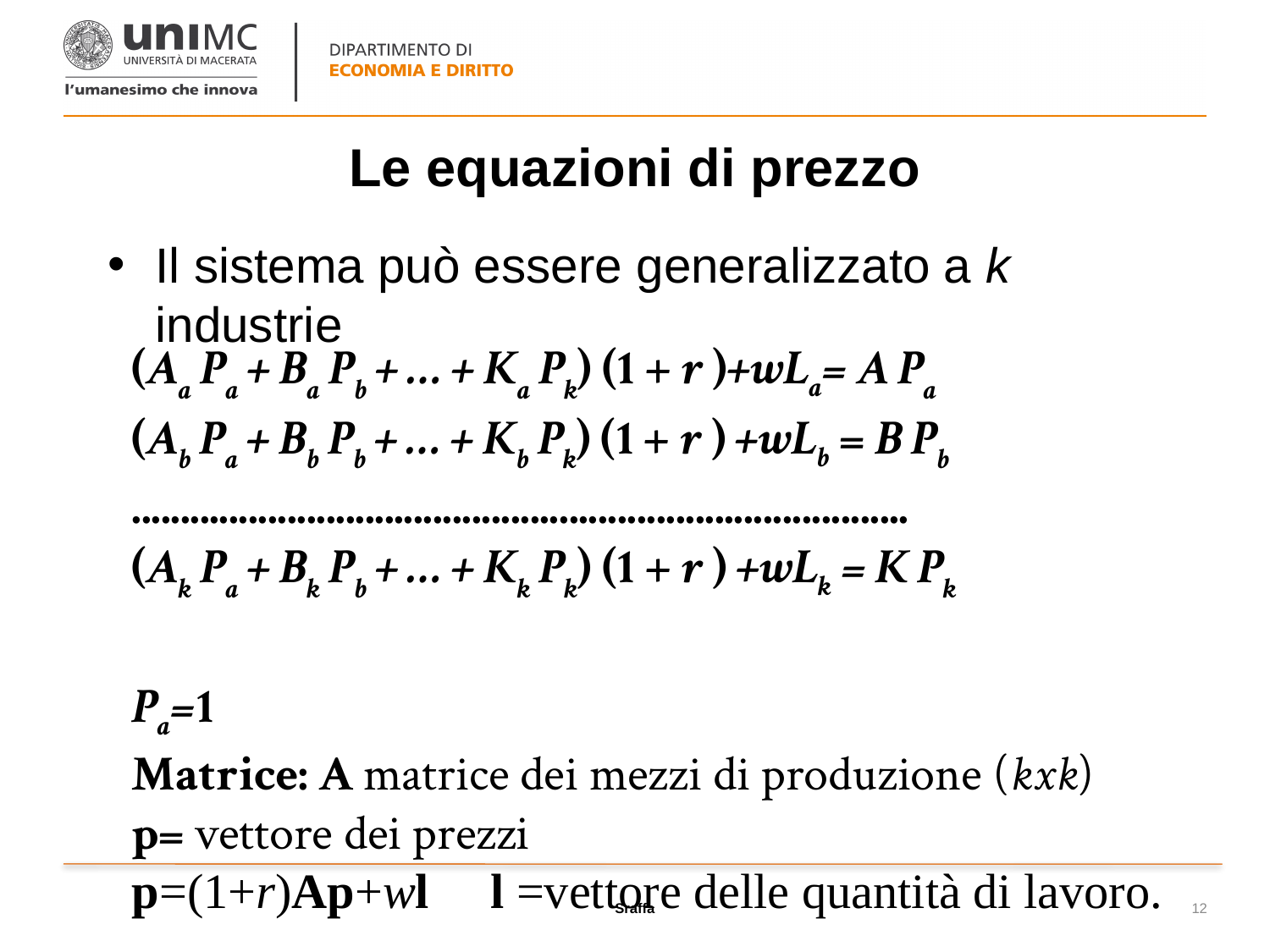

# Le equazioni di prezzo
Il sistema può essere generalizzato a k industrie
(Aa Pa + Ba Pb + … + Ka Pk) (1 + r )+wLa= A Pa
(Ab Pa + Bb Pb + … + Kb Pk) (1 + r ) +wLb = B Pb
................................................................................
(Ak Pa + Bk Pb + … + Kk Pk) (1 + r ) +wLk = K Pk

Pa=1
Matrice: A matrice dei mezzi di produzione (kxk)
p= vettore dei prezzi
p=(1+r)Ap+wl     l =vettore delle quantità di lavoro.
Sraffa
12